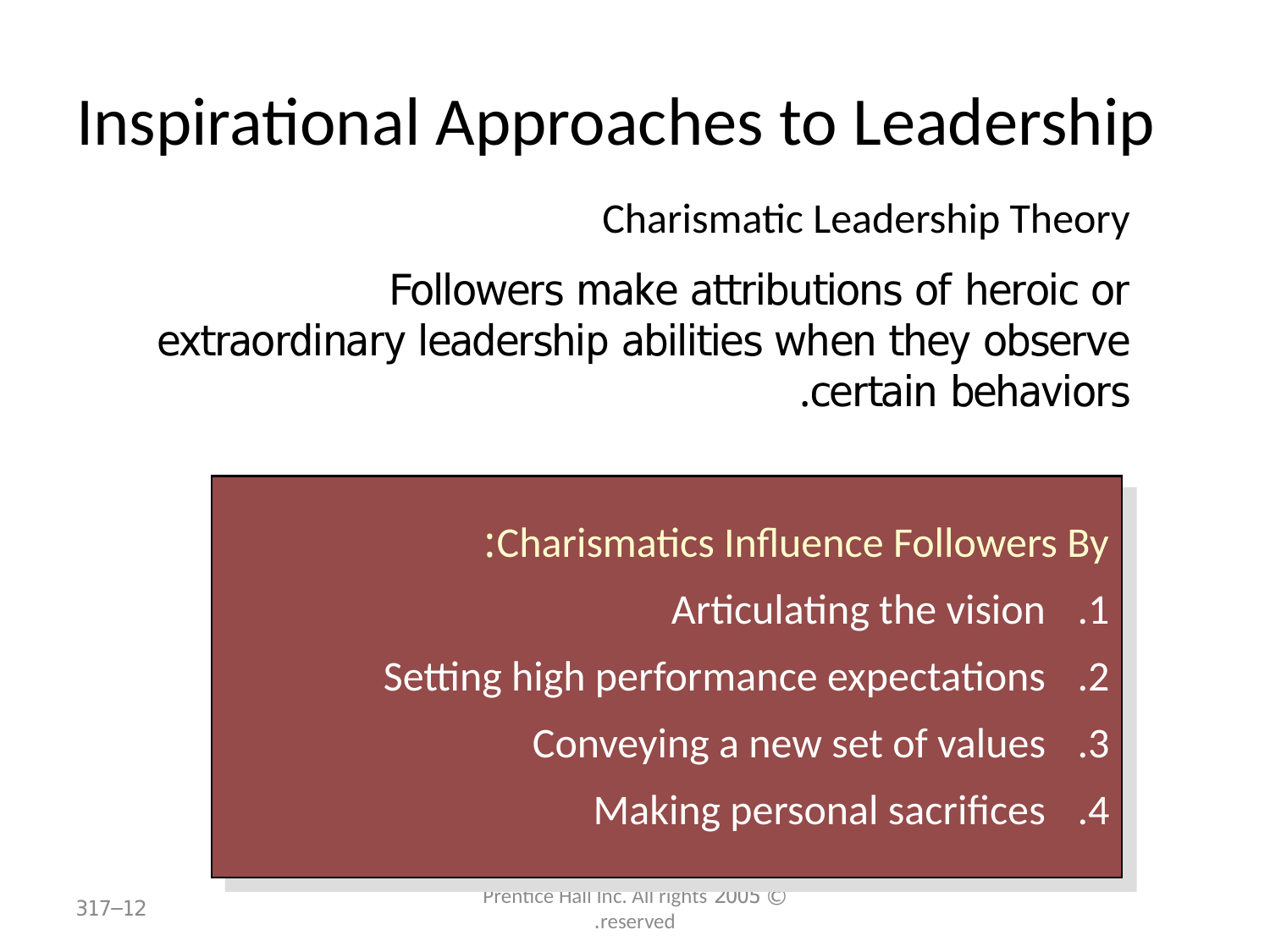

# Inspirational Approaches to Leadership
Charismatic Leadership Theory
Followers make attributions of heroic or extraordinary leadership abilities when they observe certain behaviors.
Charismatics Influence Followers By:
Articulating the vision
Setting high performance expectations
Conveying a new set of values
Making personal sacrifices
12–317
© 2005 Prentice Hall Inc. All rights reserved.